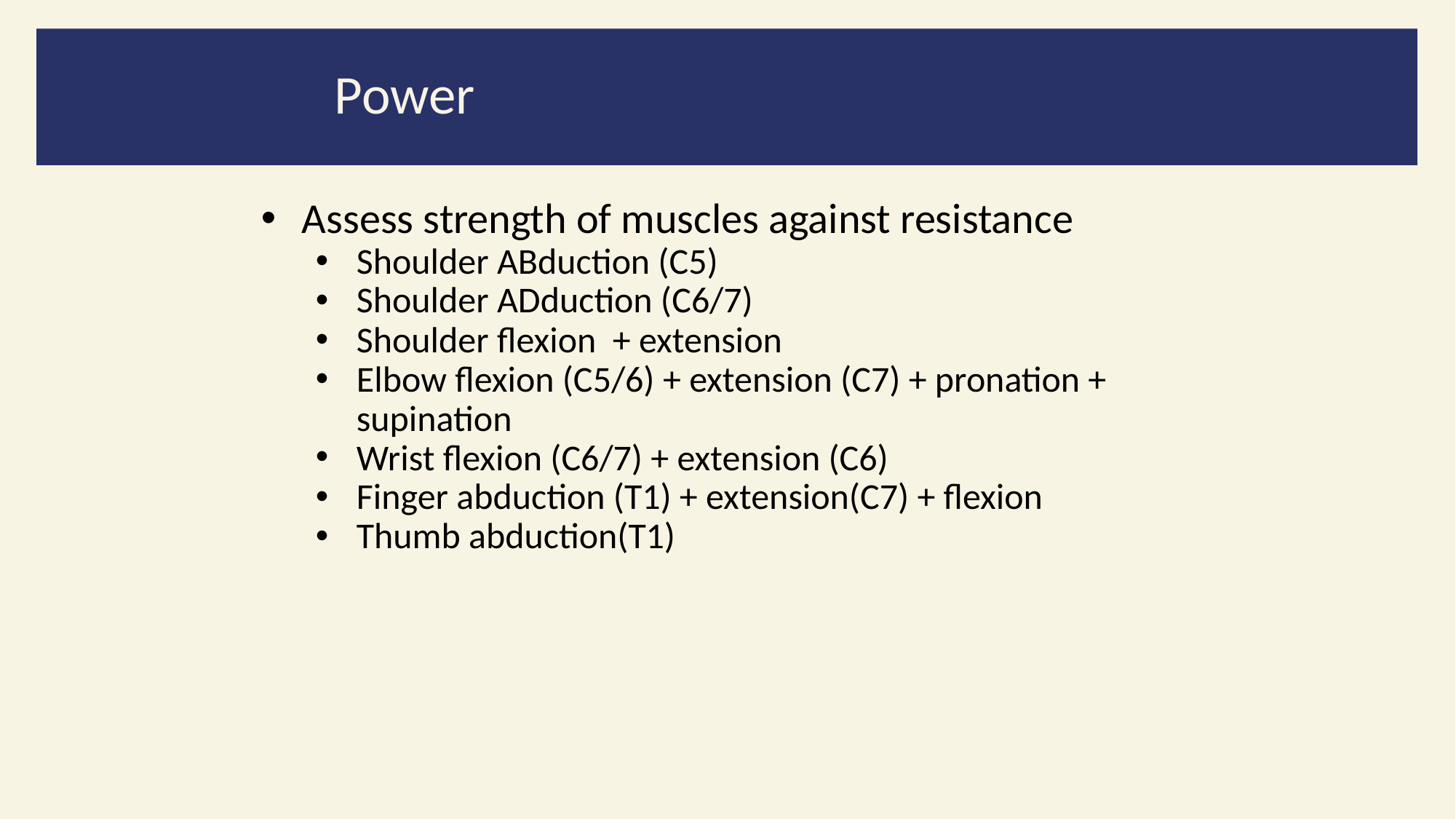

Power
Assess strength of muscles against resistance
Shoulder ABduction (C5)
Shoulder ADduction (C6/7)
Shoulder flexion  + extension
Elbow flexion (C5/6) + extension (C7) + pronation + supination
Wrist flexion (C6/7) + extension (C6)
Finger abduction (T1) + extension(C7) + flexion
Thumb abduction(T1)